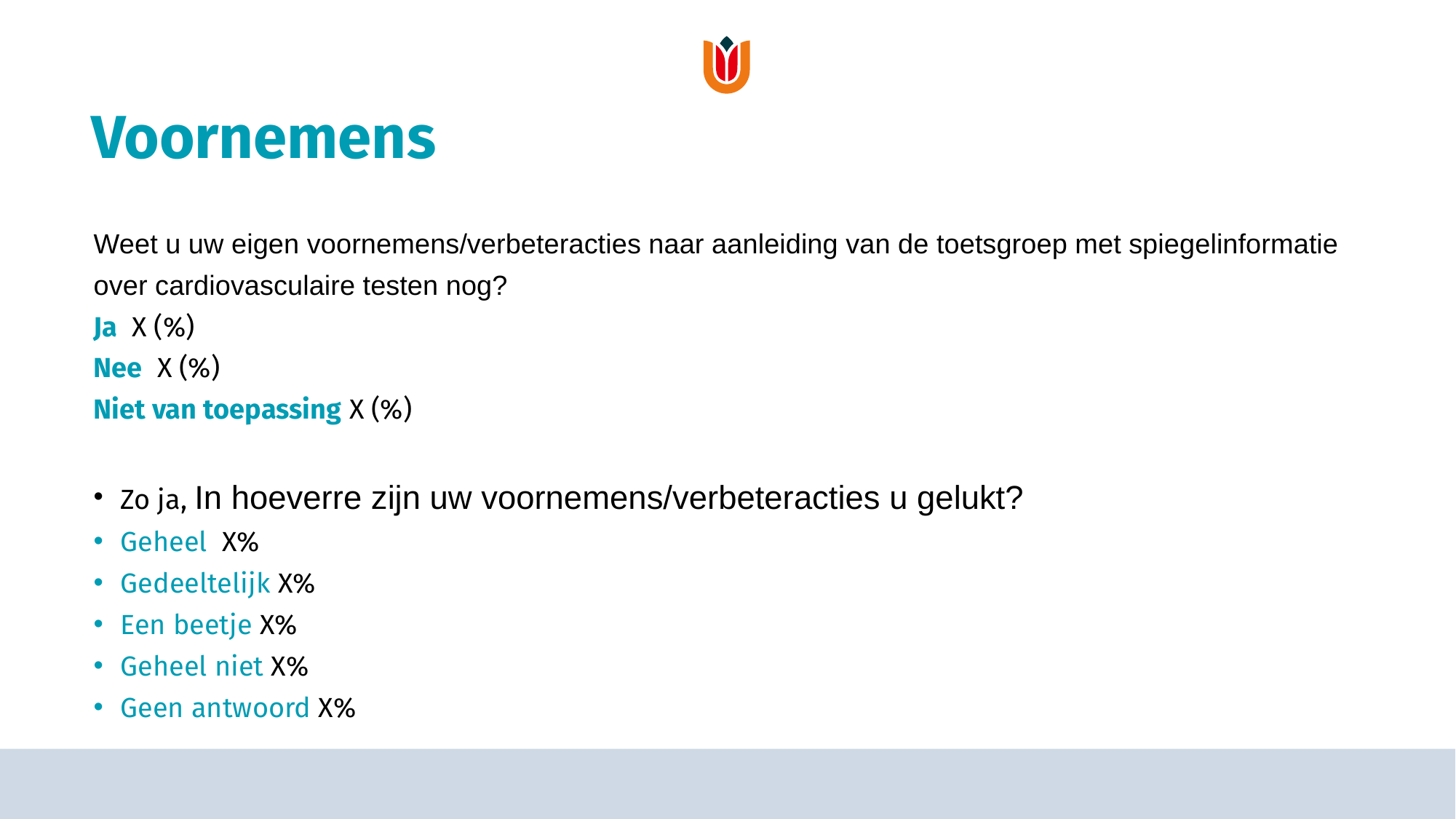

Voornemens

Weet u uw eigen voornemens/verbeteracties naar aanleiding van de toetsgroep met spiegelinformatie over cardiovasculaire testen nog?
Ja  X (%)
Nee  X (%)
Niet van toepassing X (%)

Zo ja, In hoeverre zijn uw voornemens/verbeteracties u gelukt?
Geheel  X%
Gedeeltelijk X%
Een beetje X%
Geheel niet X%
Geen antwoord X%